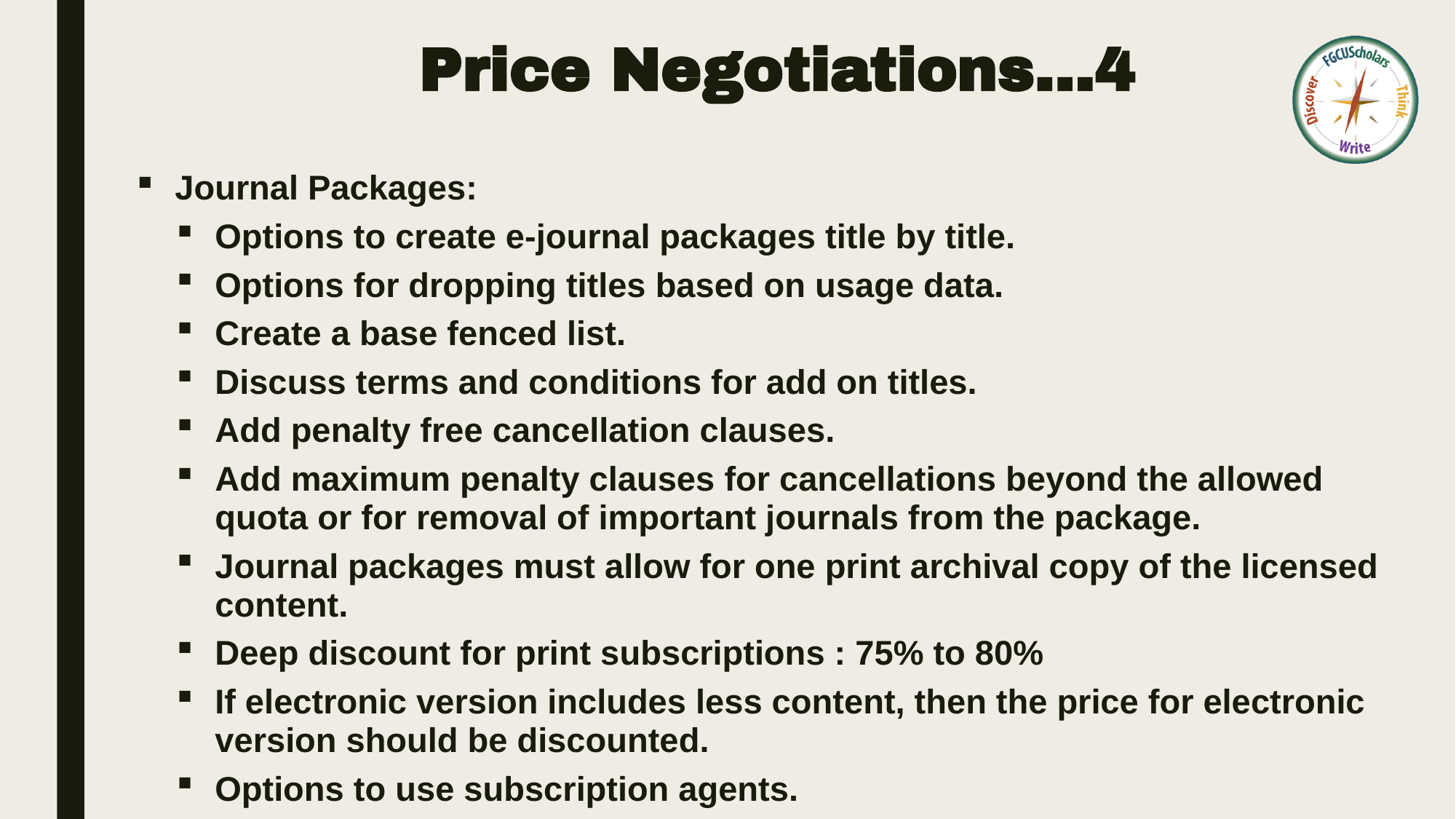

# Price Negotiations…4
Journal Packages:
Options to create e-journal packages title by title.
Options for dropping titles based on usage data.
Create a base fenced list.
Discuss terms and conditions for add on titles.
Add penalty free cancellation clauses.
Add maximum penalty clauses for cancellations beyond the allowed quota or for removal of important journals from the package.
Journal packages must allow for one print archival copy of the licensed content.
Deep discount for print subscriptions : 75% to 80%
If electronic version includes less content, then the price for electronic version should be discounted.
Options to use subscription agents.